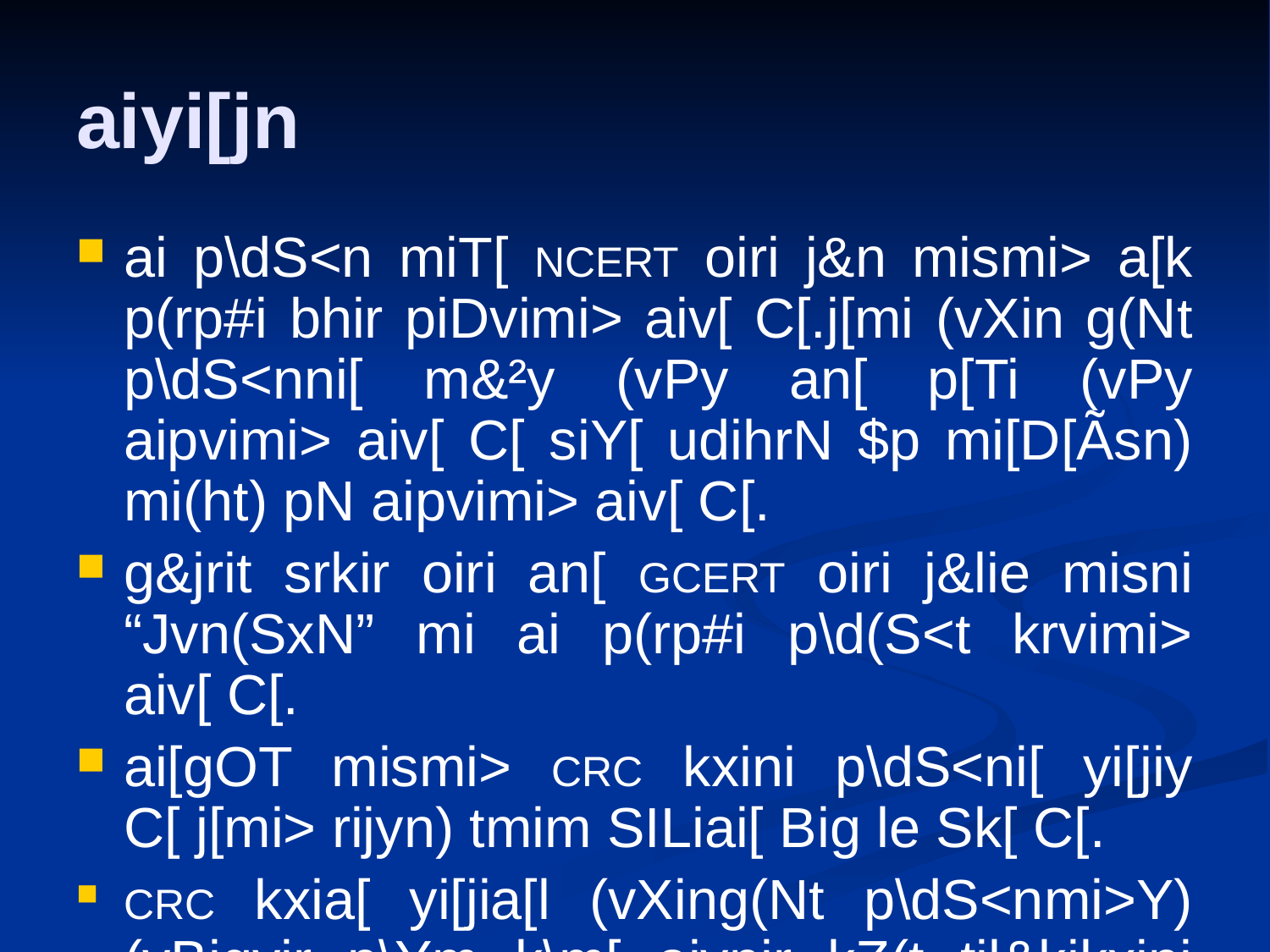

# aiyi[jn
ai p\dS<n miT[ NCERT oiri j&n mismi> a[k p(rp#i bhir piDvimi> aiv[ C[.j[mi (vXin g(Nt p\dS<nni[ m&²y (vPy an[ p[Ti (vPy aipvimi> aiv[ C[ siY[ udihrN $p mi[D[Ãsn) mi(ht) pN aipvimi> aiv[ C[.
g&jrit srkir oiri an[ GCERT oiri j&lie misni “Jvn(SxN” mi ai p(rp#i p\d(S<t krvimi> aiv[ C[.
ai[gOT mismi> CRC kxini p\dS<ni[ yi[jiy C[ j[mi> rijyn) tmim SILiai[ Big le Sk[ C[.
CRC kxia[ yi[jia[l (vXing(Nt p\dS<nmi>Y) (vBigvir p\Ym k\m[ aivnir kZ(t til&kikxini (vXin g(Nt p\dS<nmi> Big le Sk[ C[.